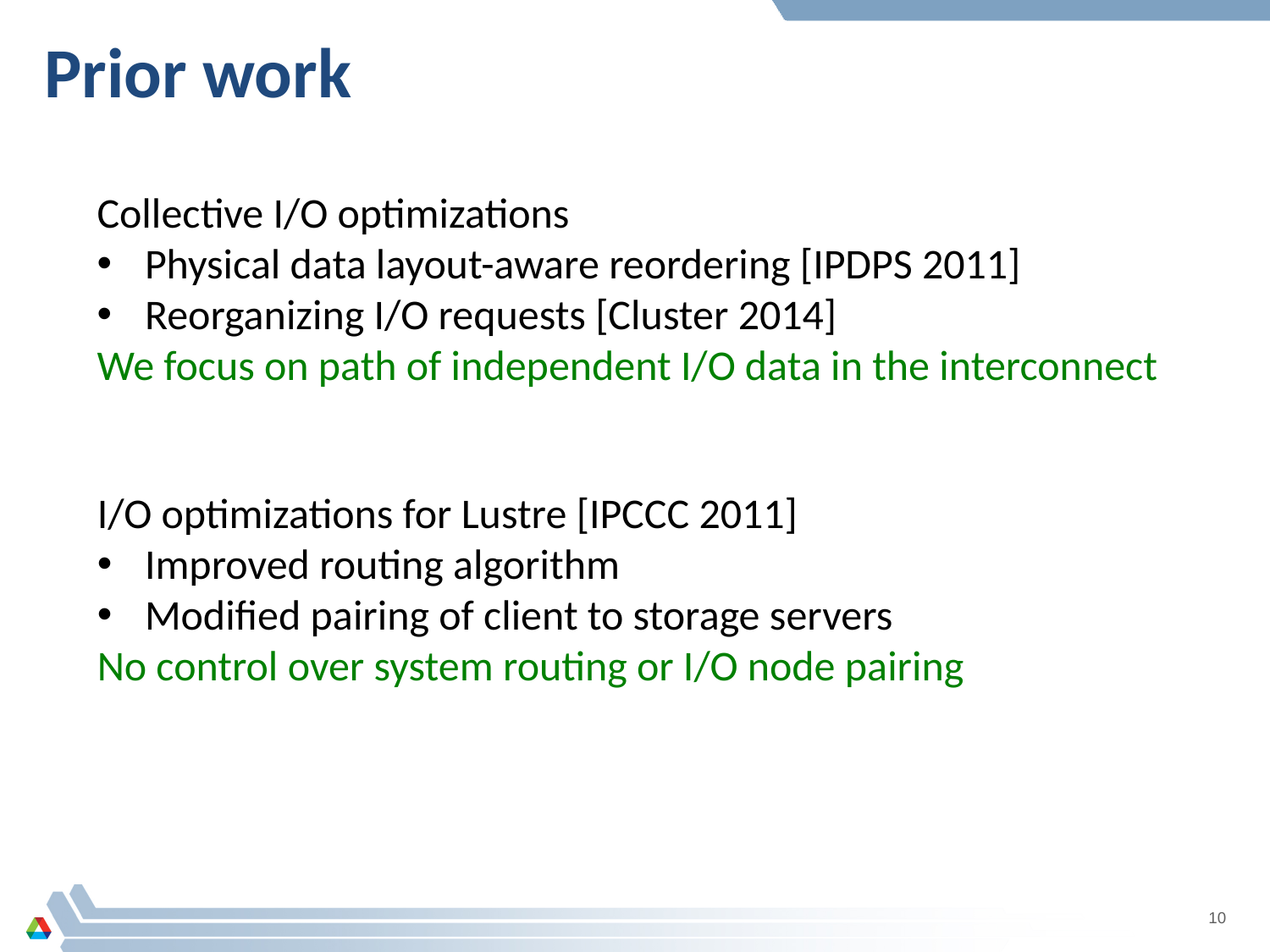

# Prior work
Collective I/O optimizations
Physical data layout-aware reordering [IPDPS 2011]
Reorganizing I/O requests [Cluster 2014]
We focus on path of independent I/O data in the interconnect

I/O optimizations for Lustre [IPCCC 2011]
Improved routing algorithm
Modified pairing of client to storage servers
No control over system routing or I/O node pairing
10